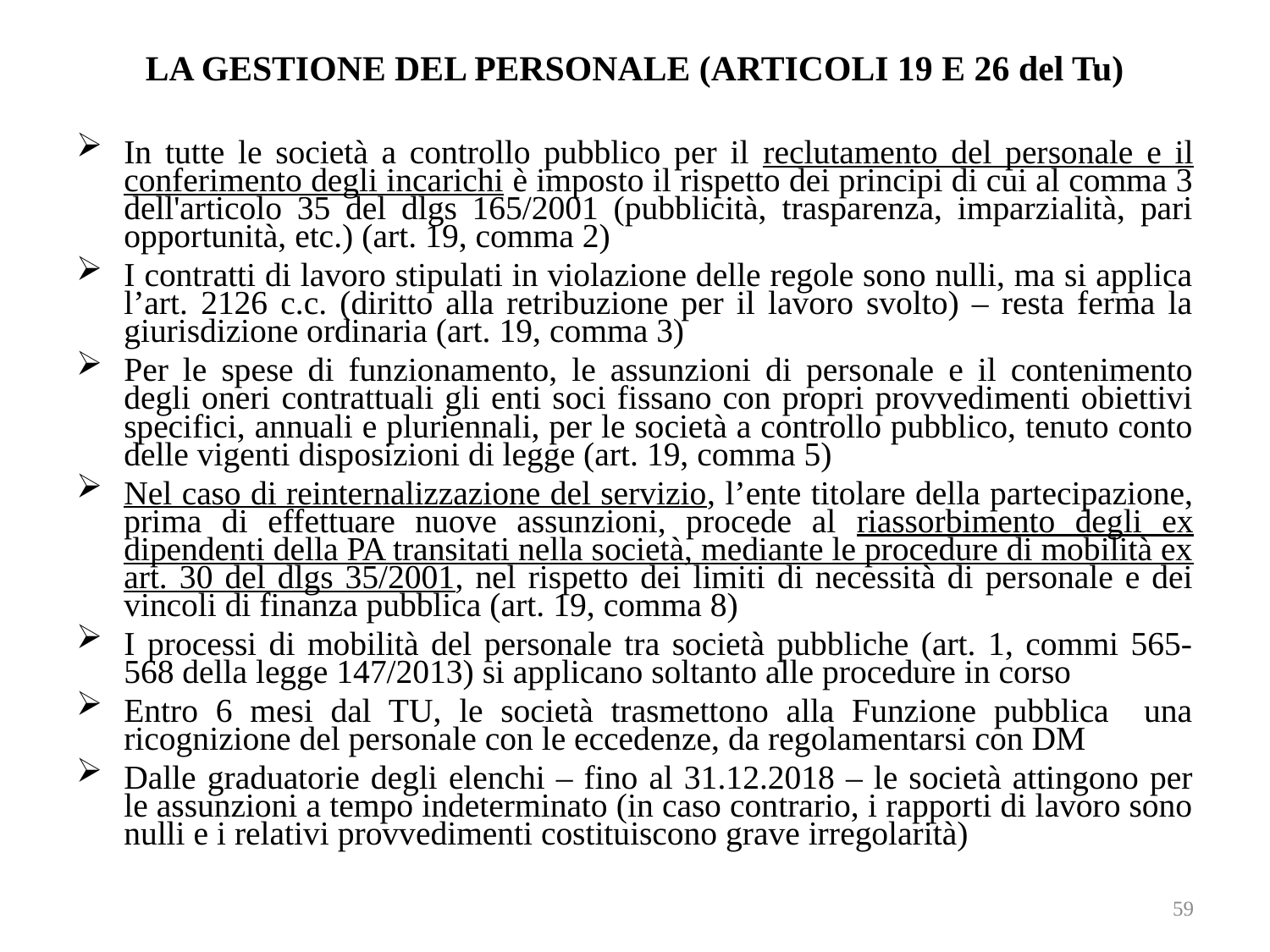

# LA GESTIONE DEL PERSONALE (ARTICOLI 19 E 26 del Tu)
In tutte le società a controllo pubblico per il reclutamento del personale e il conferimento degli incarichi è imposto il rispetto dei principi di cui al comma 3 dell'articolo 35 del dlgs 165/2001 (pubblicità, trasparenza, imparzialità, pari opportunità, etc.) (art. 19, comma 2)
I contratti di lavoro stipulati in violazione delle regole sono nulli, ma si applica l’art. 2126 c.c. (diritto alla retribuzione per il lavoro svolto) – resta ferma la giurisdizione ordinaria (art. 19, comma 3)
Per le spese di funzionamento, le assunzioni di personale e il contenimento degli oneri contrattuali gli enti soci fissano con propri provvedimenti obiettivi specifici, annuali e pluriennali, per le società a controllo pubblico, tenuto conto delle vigenti disposizioni di legge (art. 19, comma 5)
Nel caso di reinternalizzazione del servizio, l’ente titolare della partecipazione, prima di effettuare nuove assunzioni, procede al riassorbimento degli ex dipendenti della PA transitati nella società, mediante le procedure di mobilità ex art. 30 del dlgs 35/2001, nel rispetto dei limiti di necessità di personale e dei vincoli di finanza pubblica (art. 19, comma 8)
I processi di mobilità del personale tra società pubbliche (art. 1, commi 565-568 della legge 147/2013) si applicano soltanto alle procedure in corso
Entro 6 mesi dal TU, le società trasmettono alla Funzione pubblica  una ricognizione del personale con le eccedenze, da regolamentarsi con DM
Dalle graduatorie degli elenchi – fino al 31.12.2018 – le società attingono per le assunzioni a tempo indeterminato (in caso contrario, i rapporti di lavoro sono nulli e i relativi provvedimenti costituiscono grave irregolarità)
59